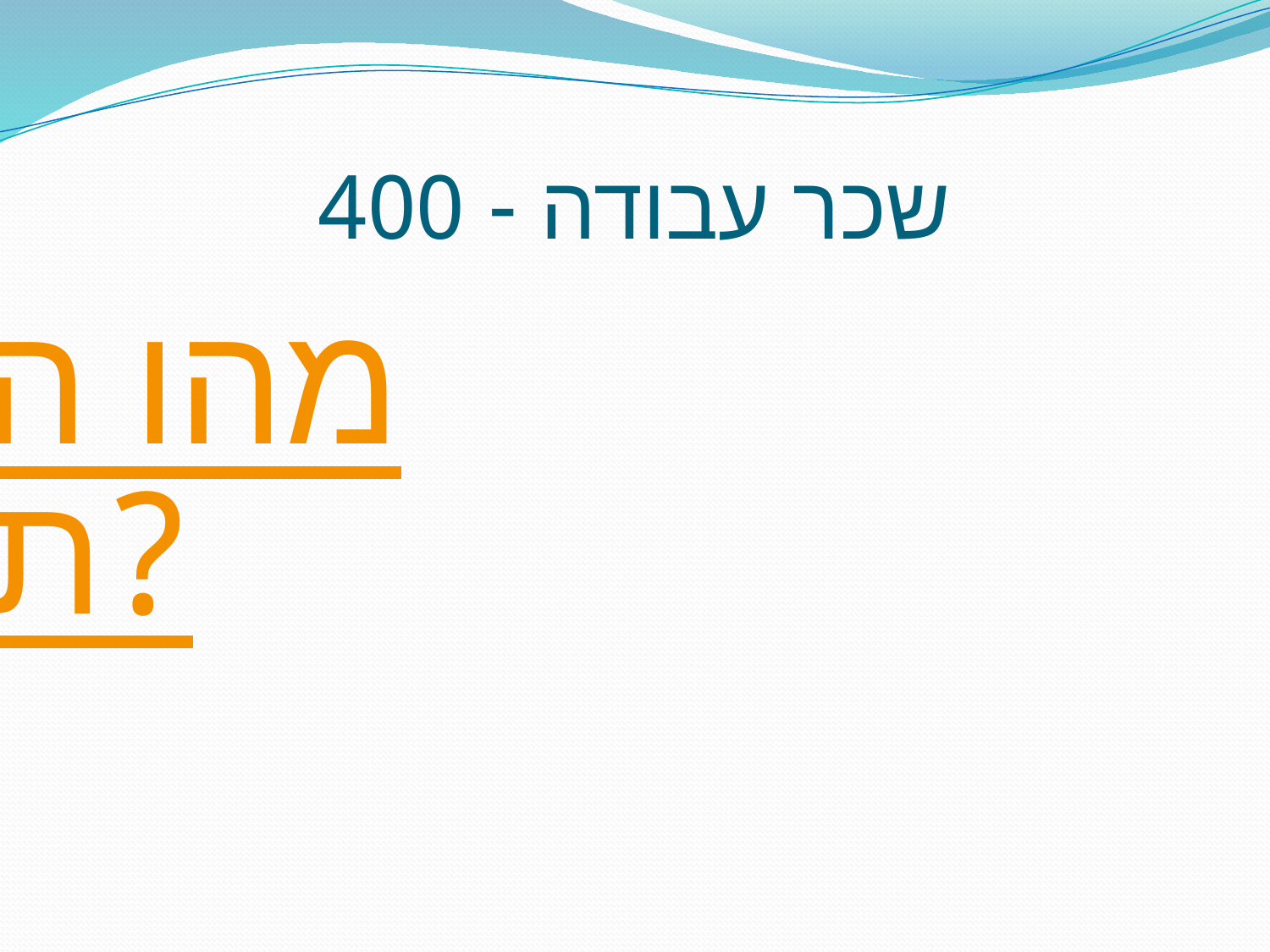

# שכר עבודה - 400
מהו השכר בשבתות וחגים?